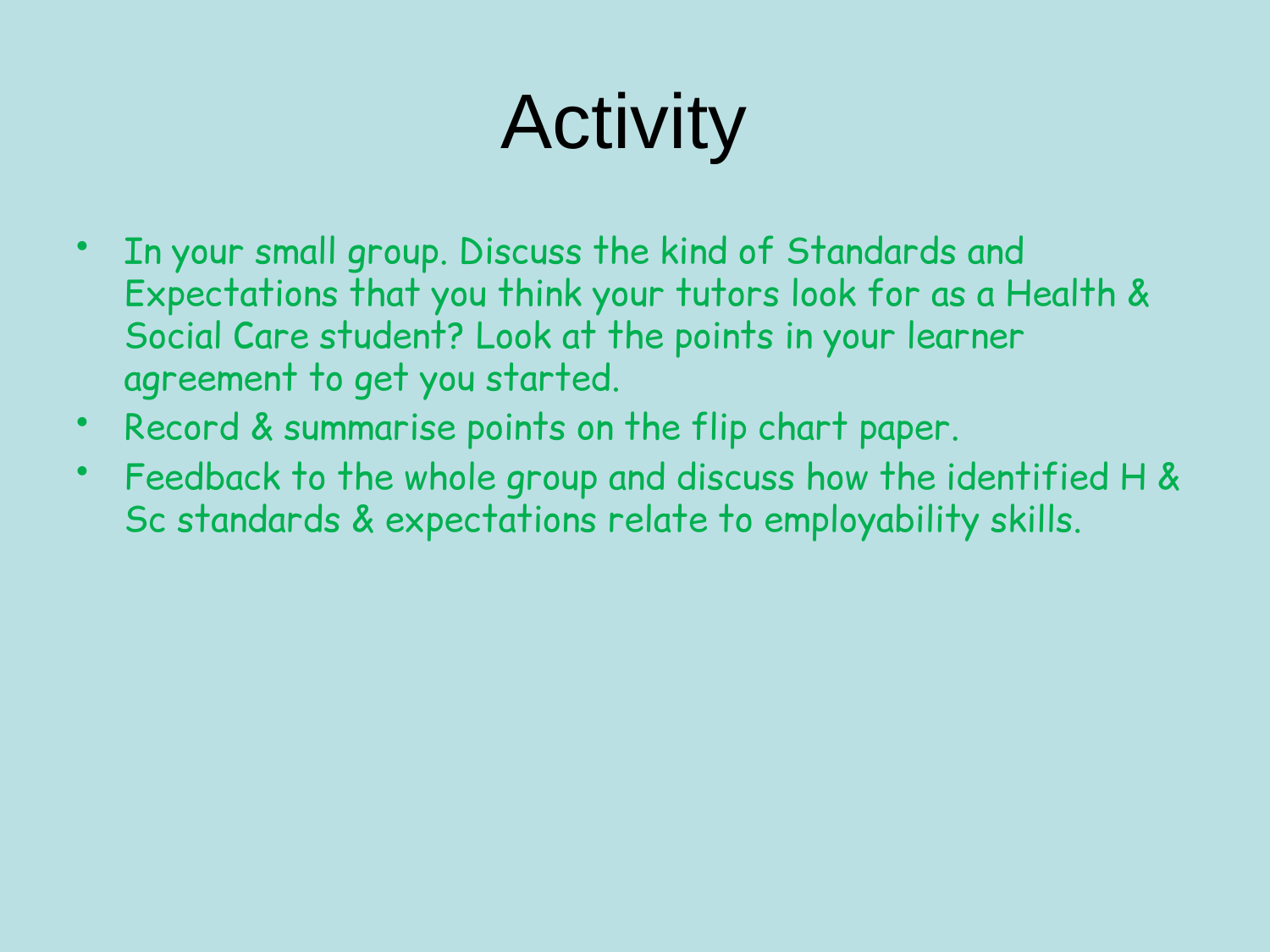

# Activity
In your small group. Discuss the kind of Standards and Expectations that you think your tutors look for as a Health & Social Care student? Look at the points in your learner agreement to get you started.
Record & summarise points on the flip chart paper.
Feedback to the whole group and discuss how the identified H & Sc standards & expectations relate to employability skills.